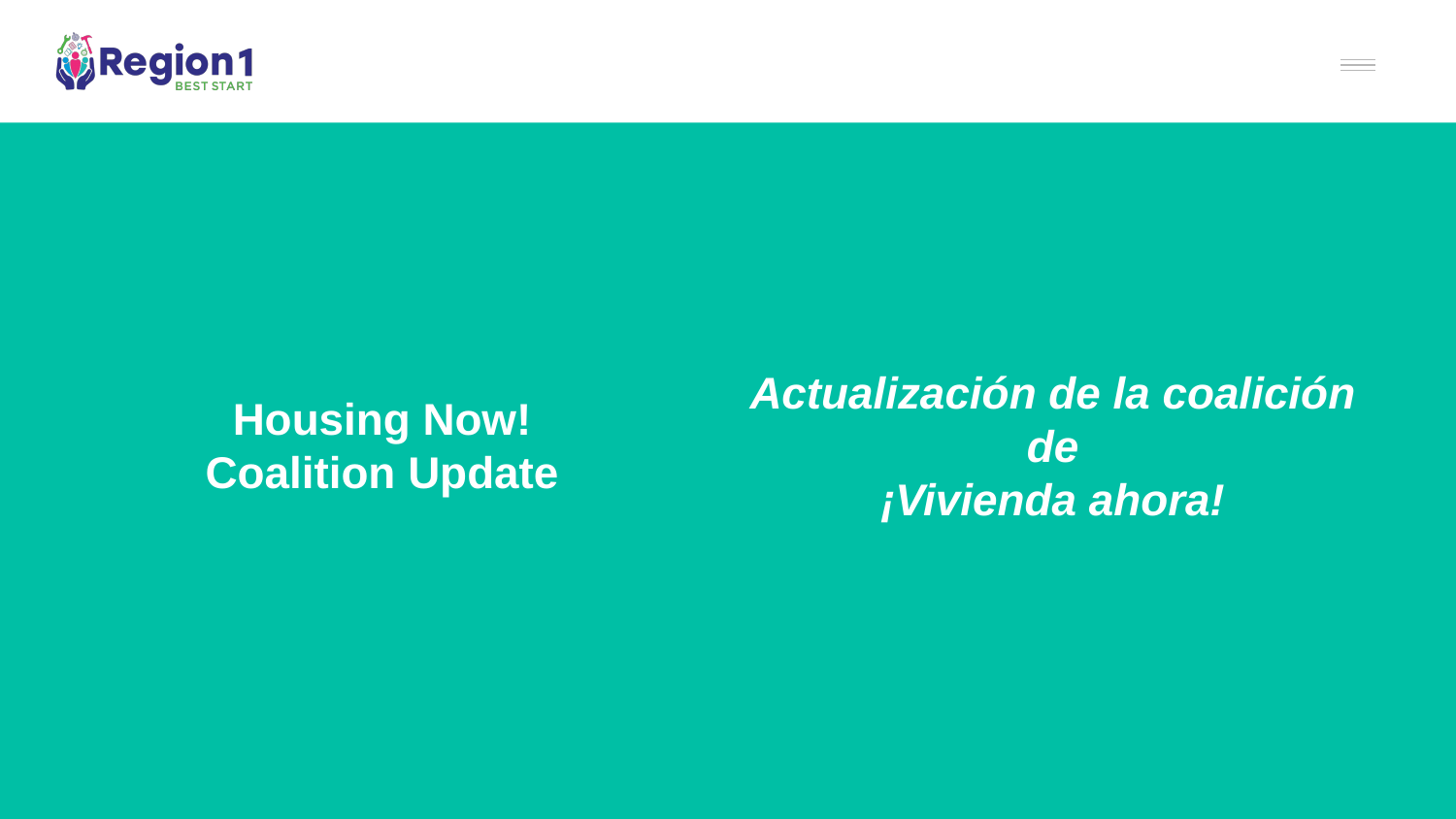

Housing Now!
Coalition Update
# Actualización de la coalición de
¡Vivienda ahora!